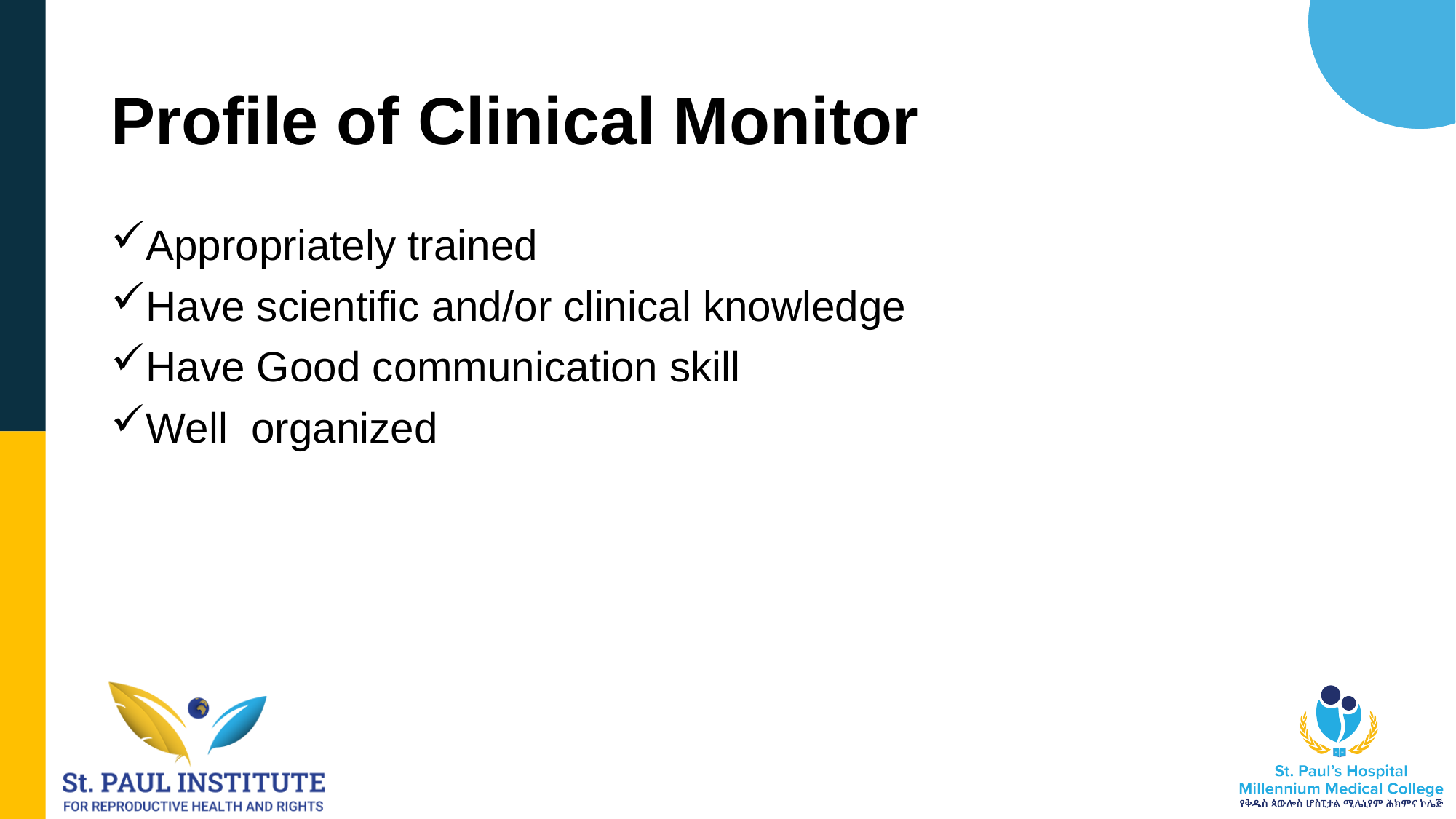

# Profile of Clinical Monitor
Appropriately trained
Have scientific and/or clinical knowledge
Have Good communication skill
Well  organized